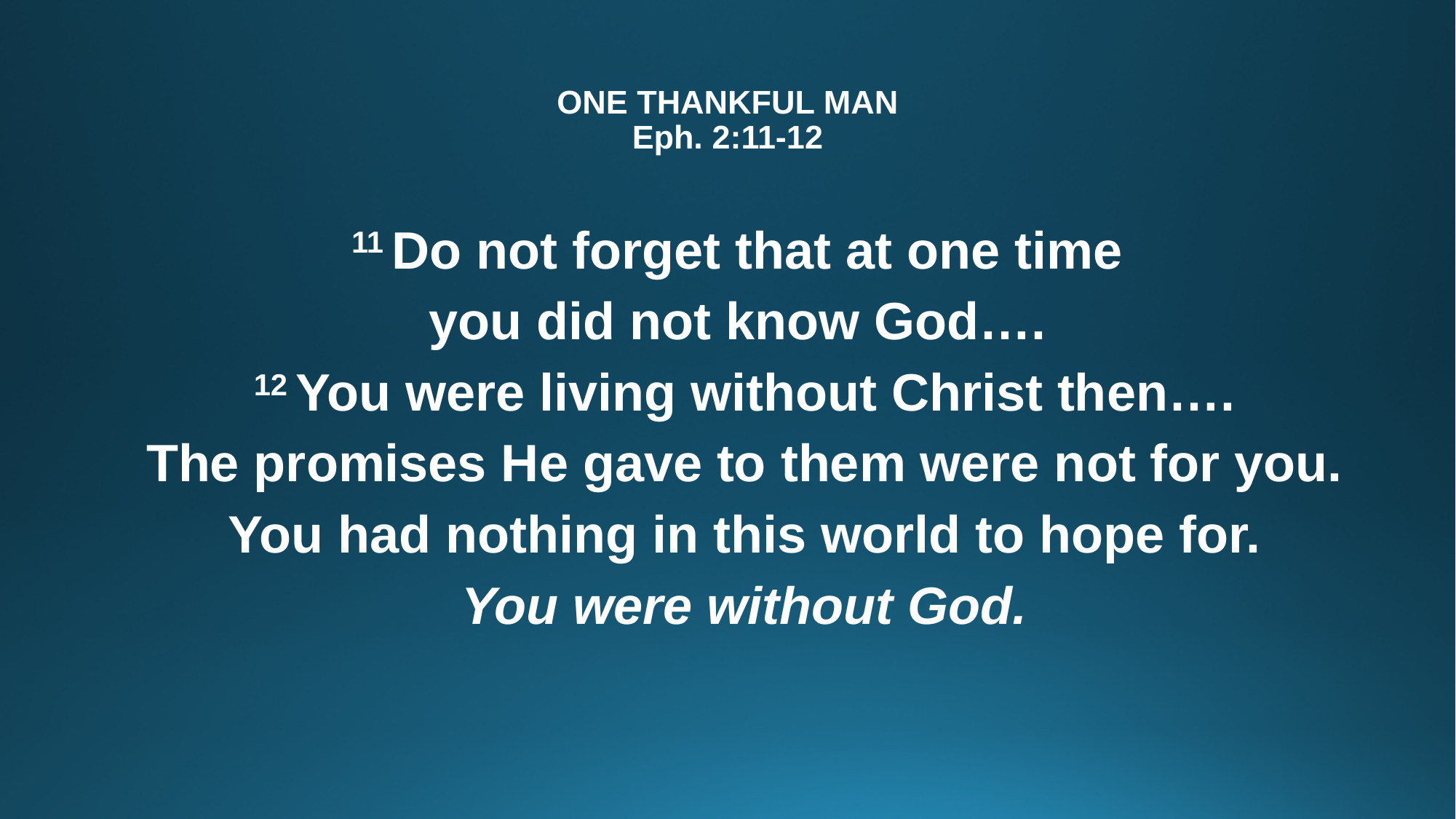

# ONE THANKFUL MAN Eph. 2:11-12
11 Do not forget that at one time
you did not know God….
12 You were living without Christ then….
The promises He gave to them were not for you.
 You had nothing in this world to hope for.
You were without God.